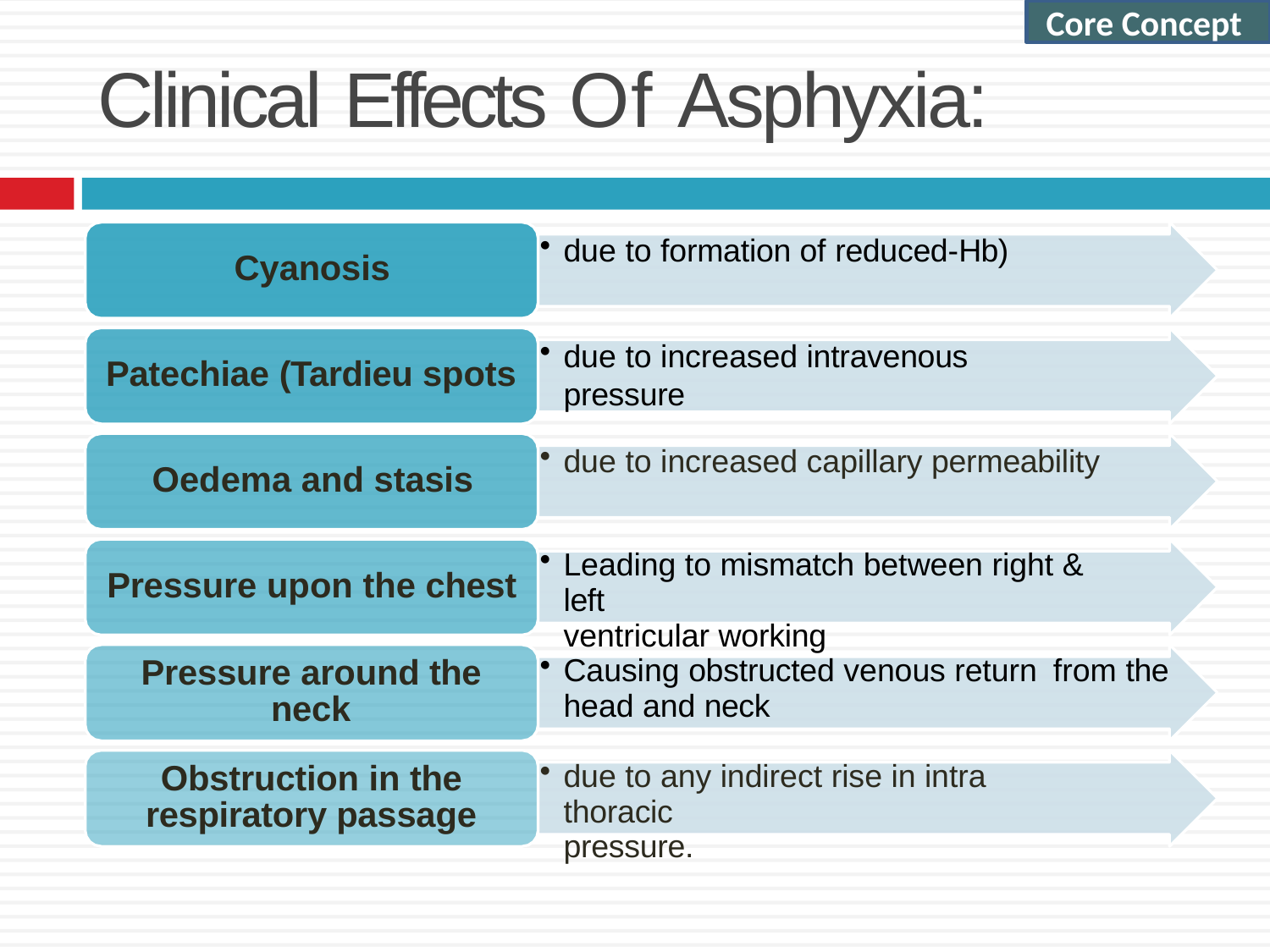

# Clinical Effects Of Asphyxia:
Core Concept

due to formation of reduced-Hb)
Cyanosis

due to increased intravenous	pressure
Patechiae (Tardieu spots

due to increased capillary permeability
Oedema and stasis

Leading to mismatch between right & left
ventricular working
Pressure upon the chest

Pressure around the neck
Causing obstructed venous return from the
head and neck

Obstruction in the respiratory passage
due to any indirect rise in intra thoracic
pressure.